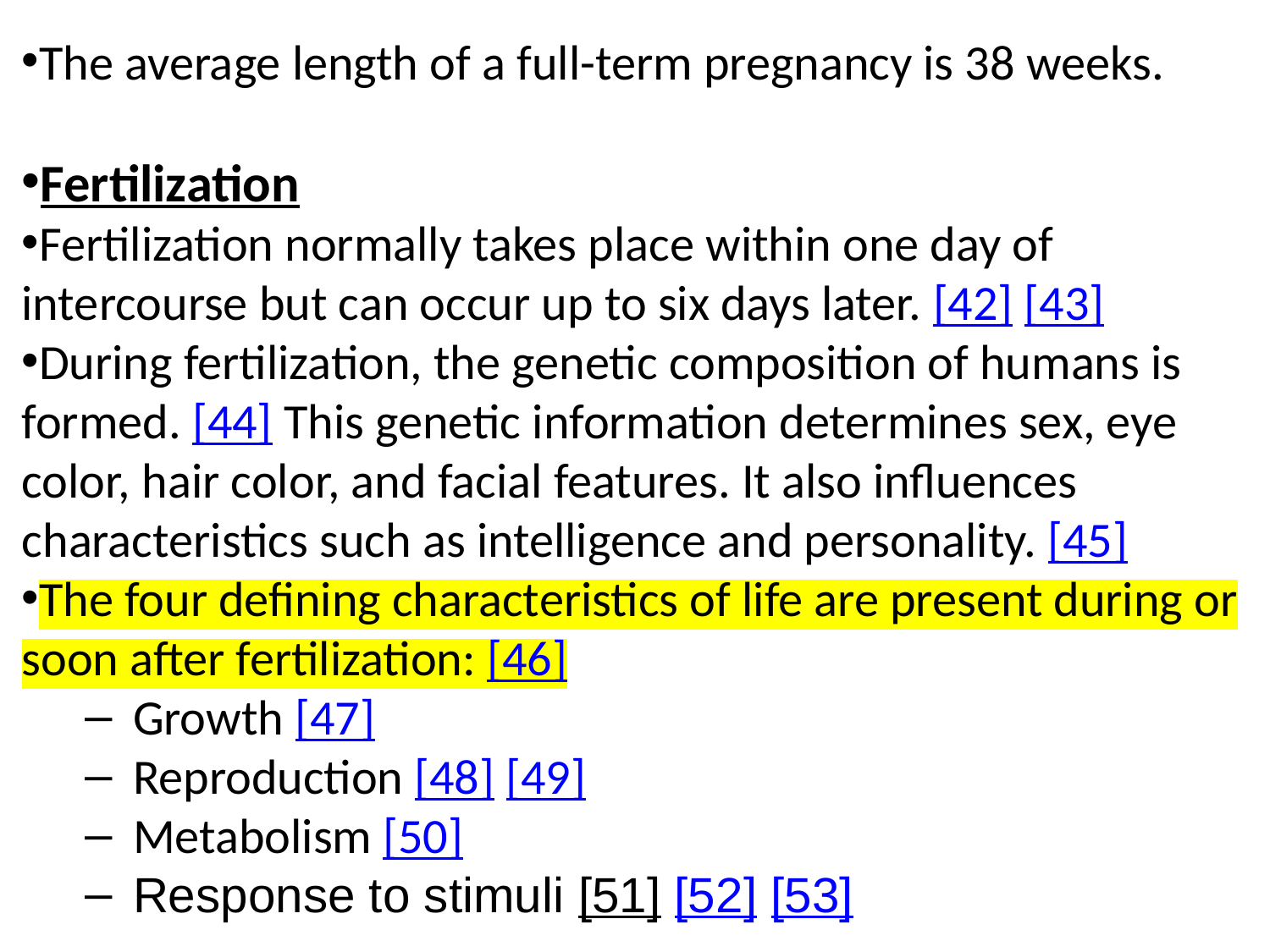

The average length of a full-term pregnancy is 38 weeks.

Fertilization
Fertilization normally takes place within one day of intercourse but can occur up to six days later. [42] [43]
During fertilization, the genetic composition of humans is formed. [44] This genetic information determines sex, eye color, hair color, and facial features. It also influences characteristics such as intelligence and personality. [45]
The four defining characteristics of life are present during or soon after fertilization: [46]
Growth [47]
Reproduction [48] [49]
Metabolism [50]
Response to stimuli [51] [52] [53]